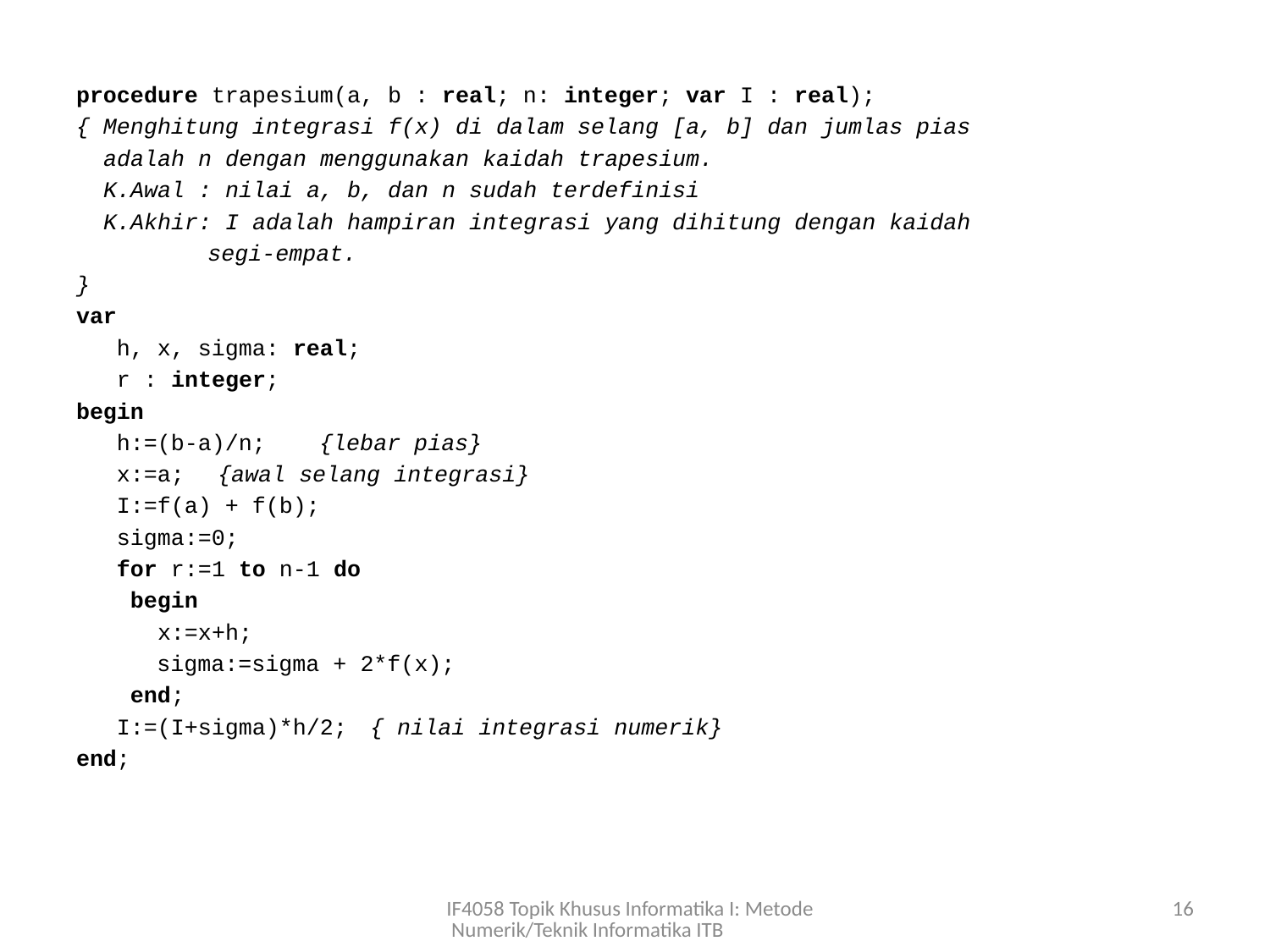

procedure trapesium(a, b : real; n: integer; var I : real);
{ Menghitung integrasi f(x) di dalam selang [a, b] dan jumlas pias
  adalah n dengan menggunakan kaidah trapesium.
  K.Awal : nilai a, b, dan n sudah terdefinisi
  K.Akhir: I adalah hampiran integrasi yang dihitung dengan kaidah
  	 	   segi-empat.
}
var
   h, x, sigma: real;
   r : integer;
begin
   h:=(b-a)/n;  	{lebar pias}
   x:=a;		{awal selang integrasi}
   I:=f(a) + f(b);
   sigma:=0;
   for r:=1 to n-1 do
    begin
      x:=x+h;
	   sigma:=sigma + 2*f(x);
    end;
   I:=(I+sigma)*h/2; 	{ nilai integrasi numerik}
end;

IF4058 Topik Khusus Informatika I: Metode  Numerik/Teknik Informatika ITB
16